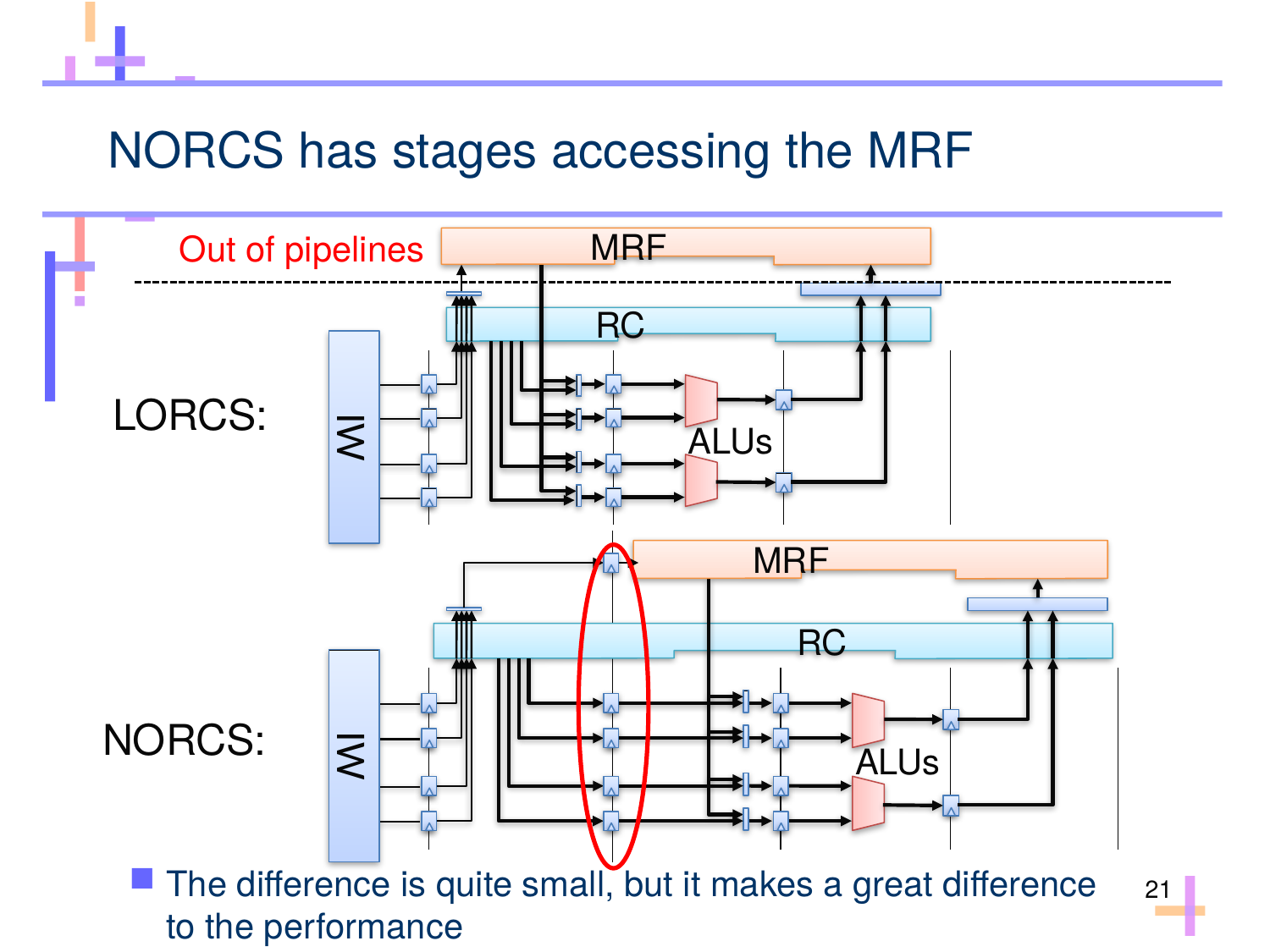

# NORCS has stages accessing the MRF
Out of pipelines
              MRF

              RC
IW

ALUs

           MRF

                                    RC

IW

ALUs

LORCS:
NORCS:
The difference is quite small, but it makes a great difference to the performance
21